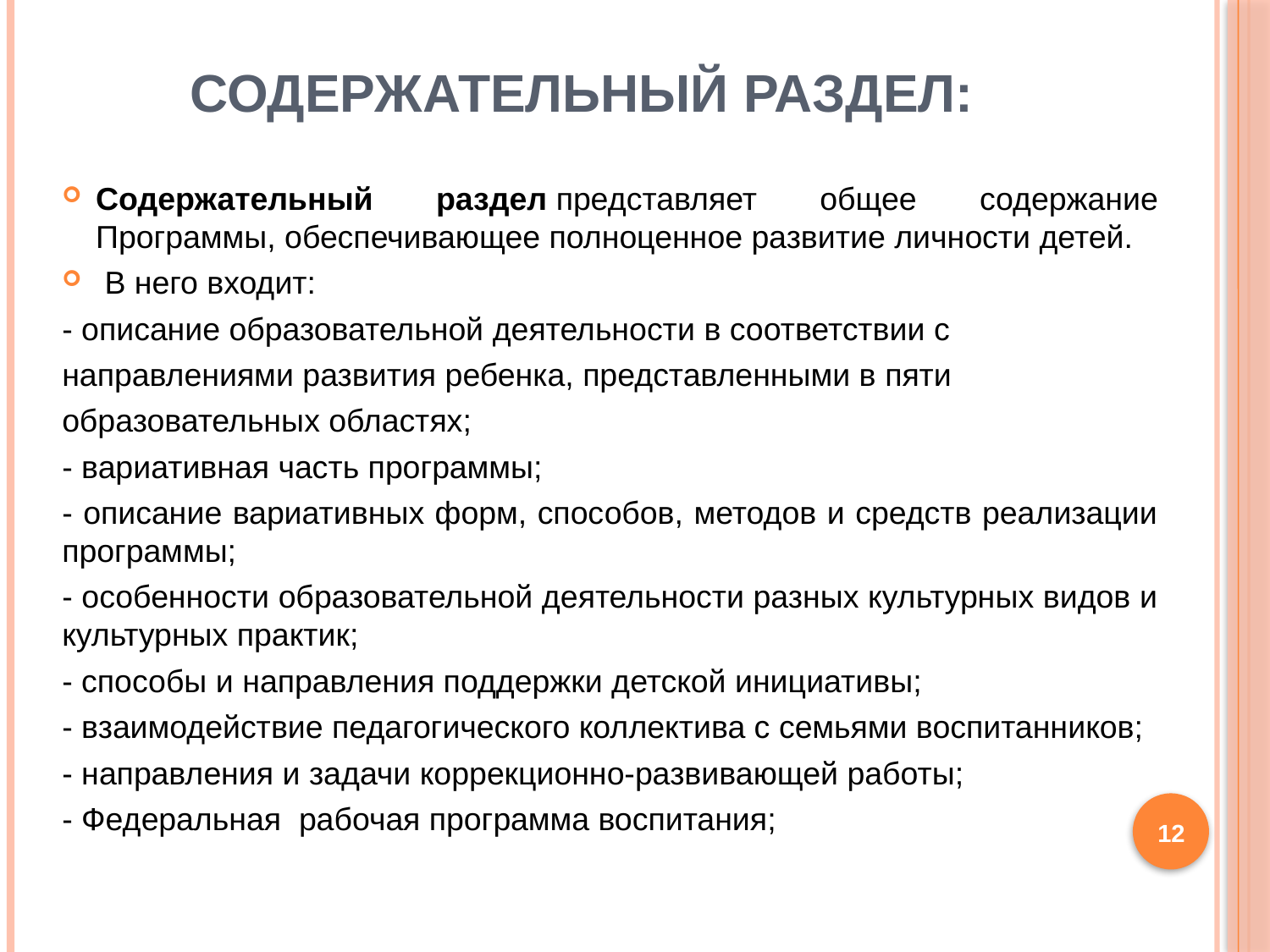

# Содержательный раздел:

Содержательный раздел представляет общее содержание Программы, обеспечивающее полноценное развитие личности детей.
 В него входит:
- описание образовательной деятельности в соответствии с
направлениями развития ребенка, представленными в пяти
образовательных областях;
- вариативная часть программы;
- описание вариативных форм, способов, методов и средств реализации программы;
- особенности образовательной деятельности разных культурных видов и культурных практик;
- способы и направления поддержки детской инициативы;
- взаимодействие педагогического коллектива с семьями воспитанников;
- направления и задачи коррекционно-развивающей работы;
- Федеральная  рабочая программа воспитания;

12